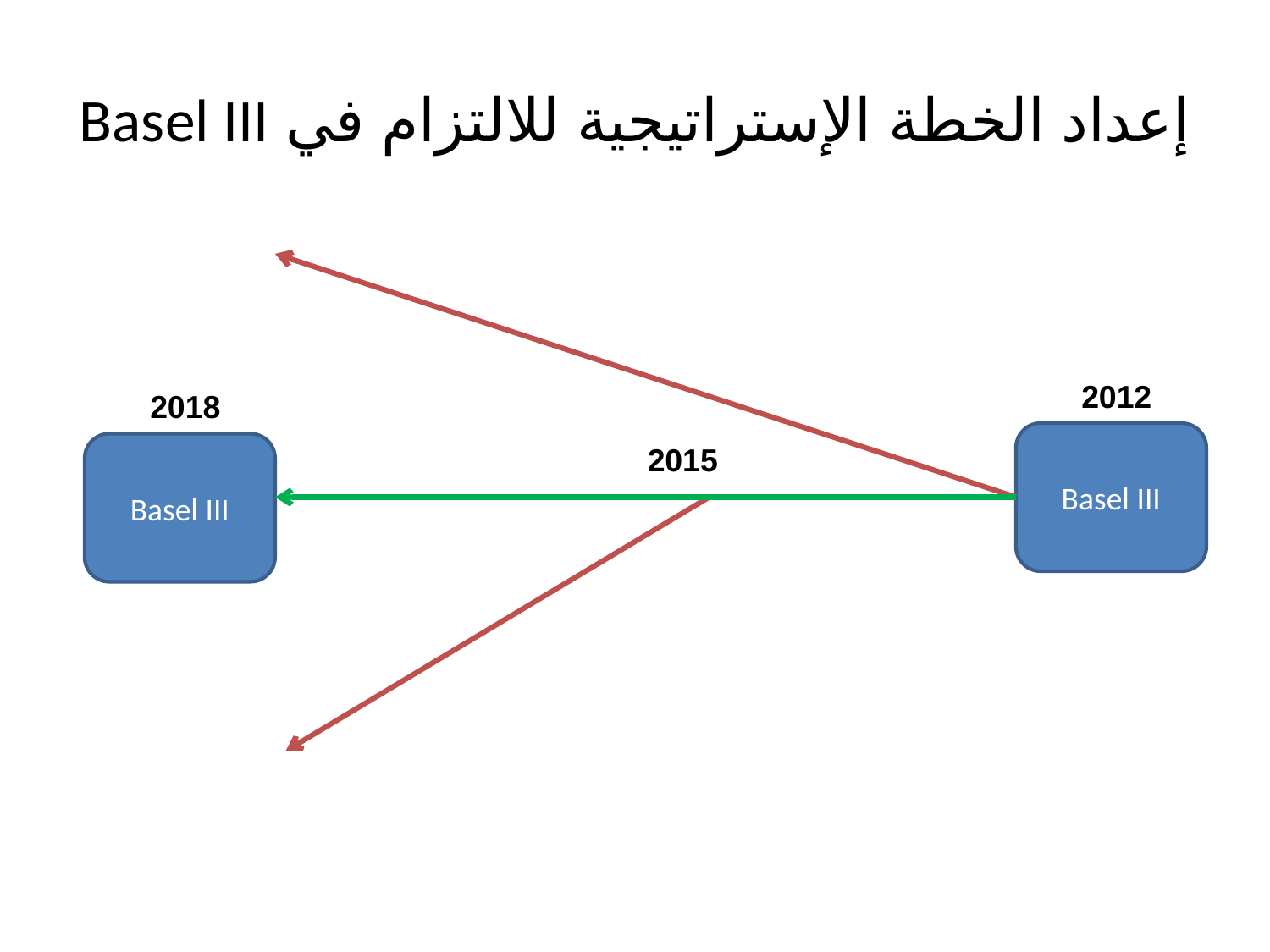

# إعداد الخطة الإستراتيجية للالتزام في Basel III
2012
2018
Basel III
Basel III
2015